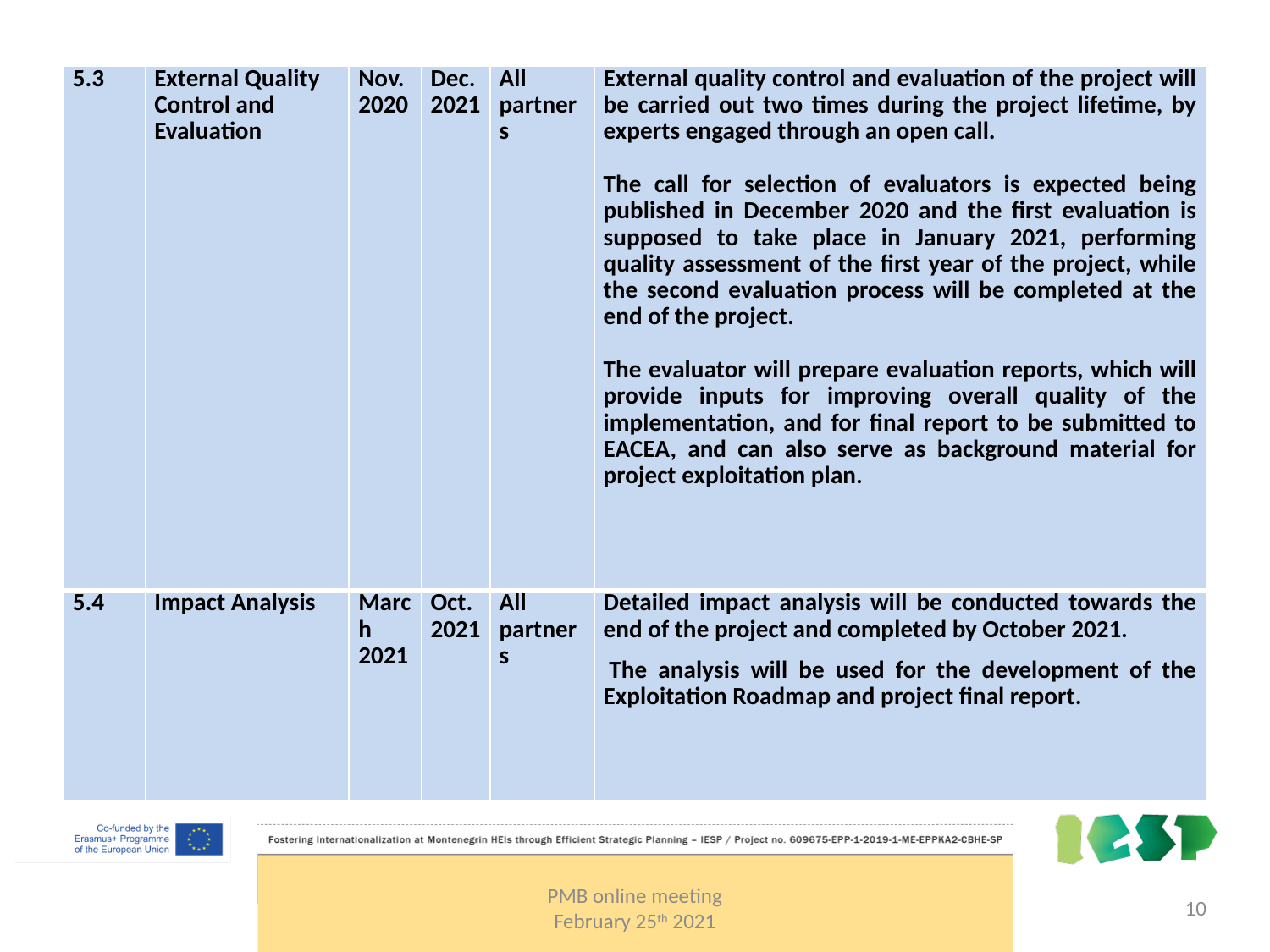

| 5.3 | External Quality Control and Evaluation | Nov. 2020 | Dec. 2021 | All partners | External quality control and evaluation of the project will be carried out two times during the project lifetime, by experts engaged through an open call.   The call for selection of evaluators is expected being published in December 2020 and the first evaluation is supposed to take place in January 2021, performing quality assessment of the first year of the project, while the second evaluation process will be completed at the end of the project.   The evaluator will prepare evaluation reports, which will provide inputs for improving overall quality of the implementation, and for final report to be submitted to EACEA, and can also serve as background material for project exploitation plan. |
| --- | --- | --- | --- | --- | --- |
| 5.4 | Impact Analysis | March 2021 | Oct. 2021 | All partners | Detailed impact analysis will be conducted towards the end of the project and completed by October 2021.  The analysis will be used for the development of the Exploitation Roadmap and project final report. |
PMB online meeting
February 25th 2021
10